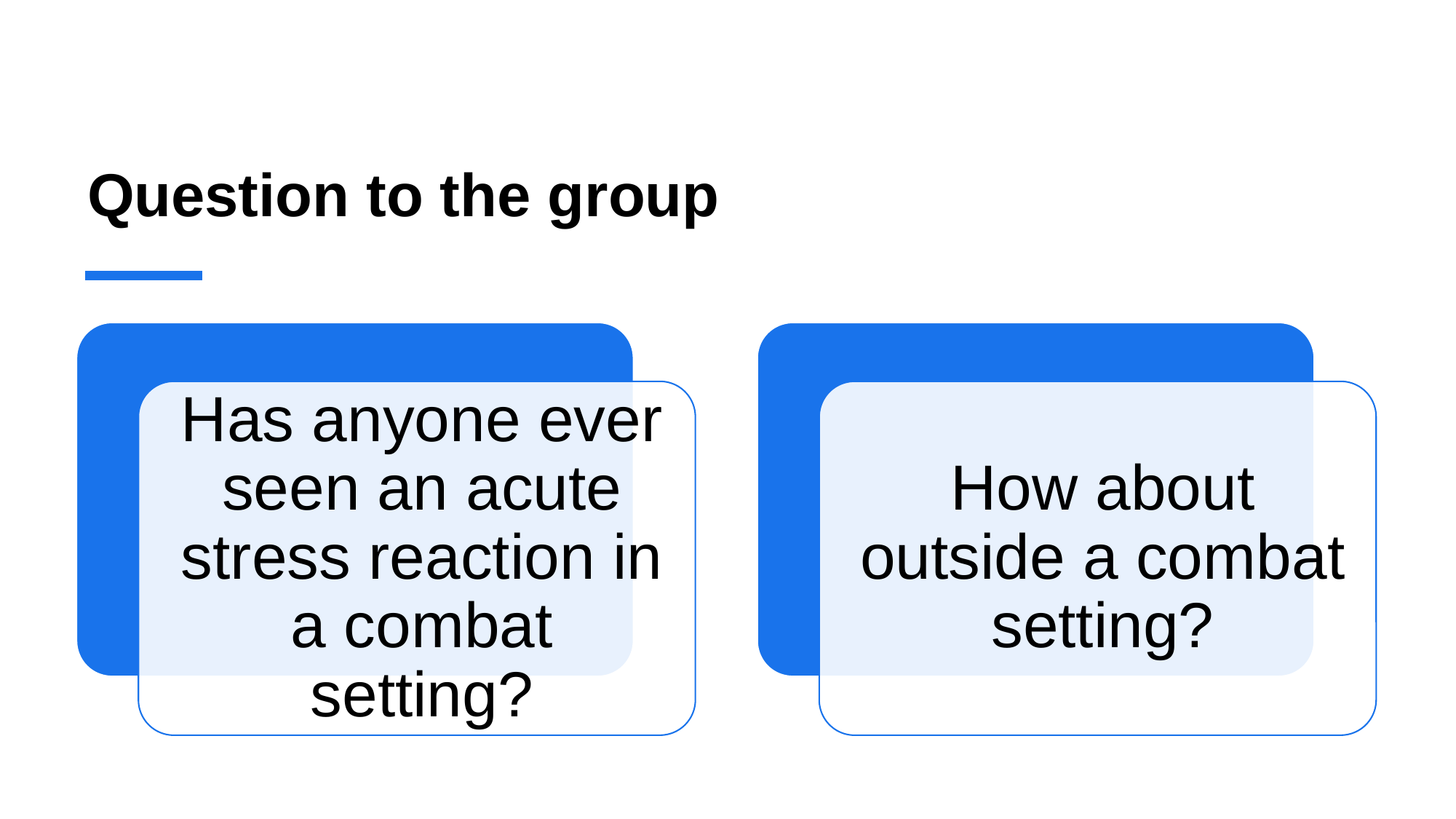

# Question to the group
Has anyone ever seen an acute stress reaction in a combat setting?
How about outside a combat setting?